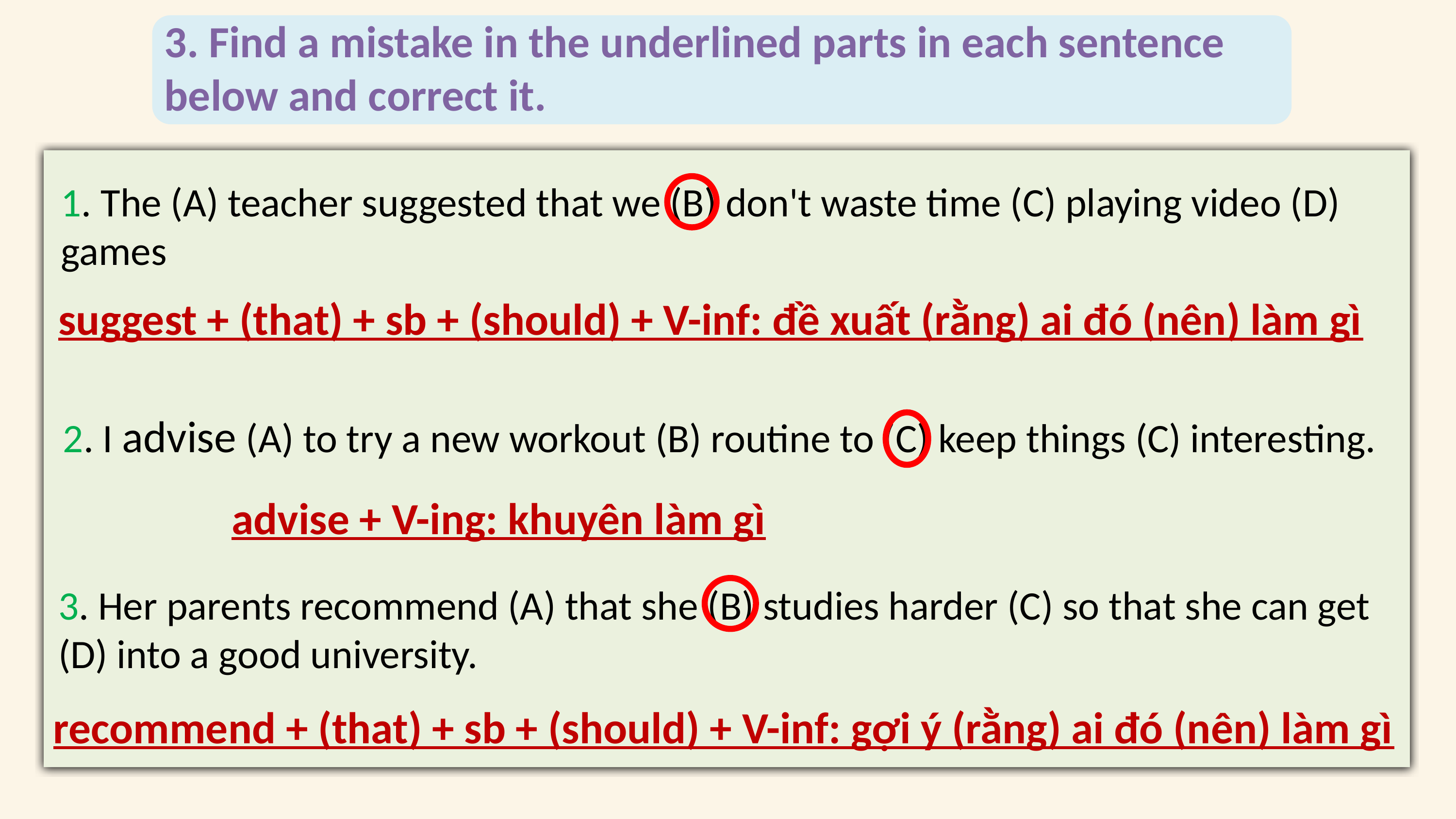

3. Find a mistake in the underlined parts in each sentence below and correct it.

1. The (A) teacher suggested that we (B) don't waste time (C) playing video (D) games

suggest + (that) + sb + (should) + V-inf: đề xuất (rằng) ai đó (nên) làm gì
2. I advise (A) to try a new workout (B) routine to (C) keep things (C) interesting.

advise + V-ing: khuyên làm gì
3. Her parents recommend (A) that she (B) studies harder (C) so that she can get (D) into a good university.

recommend + (that) + sb + (should) + V-inf: gợi ý (rằng) ai đó (nên) làm gì